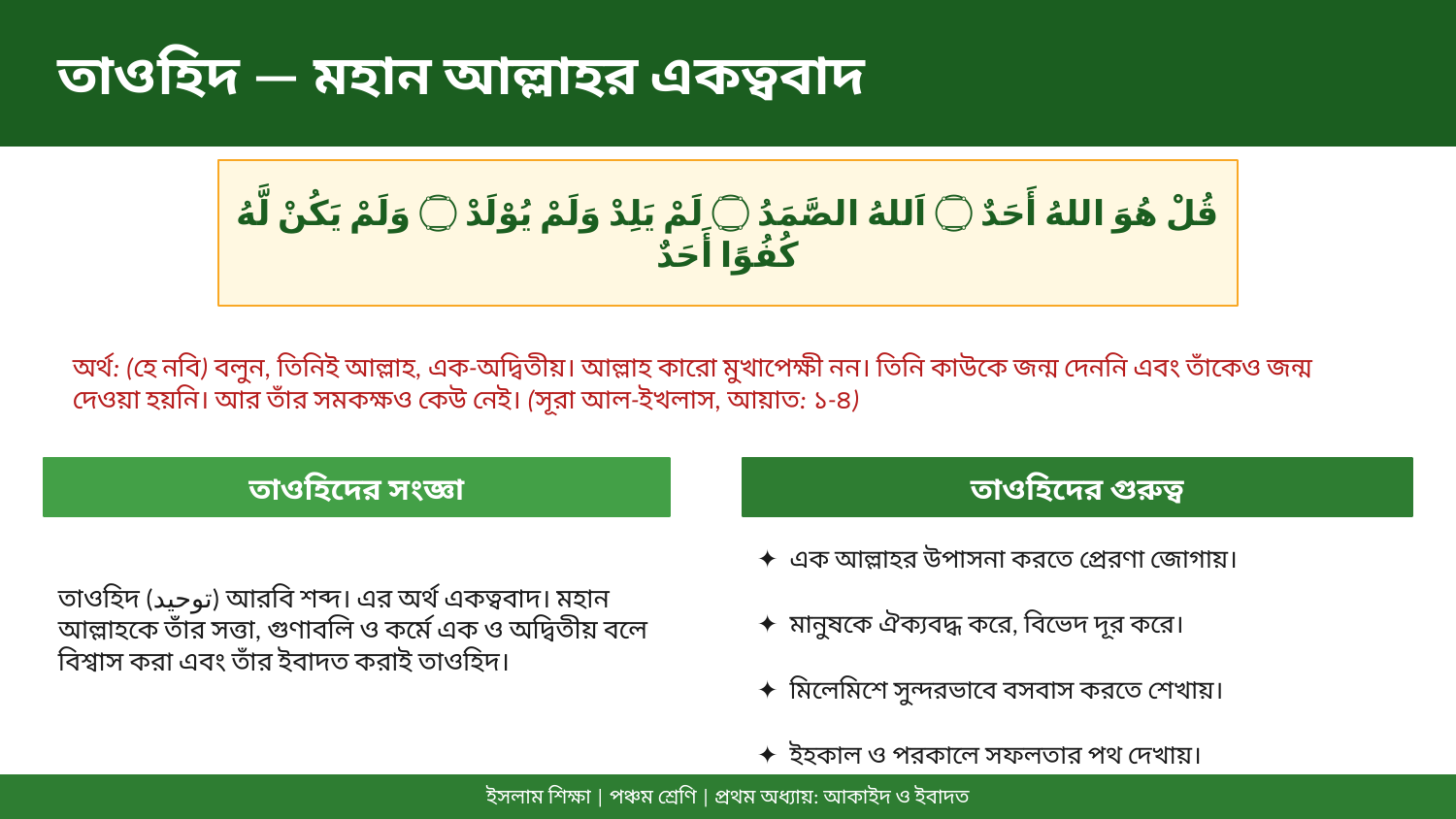

তাওহিদ — মহান আল্লাহর একত্ববাদ

قُلْ هُوَ اللهُ أَحَدٌ ۝ اَللهُ الصَّمَدُ ۝ لَمْ يَلِدْ وَلَمْ يُوْلَدْ ۝ وَلَمْ يَكُنْ لَّهُ كُفُوًا أَحَدٌ
অর্থ: (হে নবি) বলুন, তিনিই আল্লাহ, এক-অদ্বিতীয়। আল্লাহ কারো মুখাপেক্ষী নন। তিনি কাউকে জন্ম দেননি এবং তাঁকেও জন্ম দেওয়া হয়নি। আর তাঁর সমকক্ষও কেউ নেই। (সূরা আল-ইখলাস, আয়াত: ১-৪)

তাওহিদের সংজ্ঞা

তাওহিদের গুরুত্ব
তাওহিদ (توحيد) আরবি শব্দ। এর অর্থ একত্ববাদ। মহান আল্লাহকে তাঁর সত্তা, গুণাবলি ও কর্মে এক ও অদ্বিতীয় বলে বিশ্বাস করা এবং তাঁর ইবাদত করাই তাওহিদ।
✦  এক আল্লাহর উপাসনা করতে প্রেরণা জোগায়।
✦  মানুষকে ঐক্যবদ্ধ করে, বিভেদ দূর করে।
✦  মিলেমিশে সুন্দরভাবে বসবাস করতে শেখায়।
✦  ইহকাল ও পরকালে সফলতার পথ দেখায়।

ইসলাম শিক্ষা | পঞ্চম শ্রেণি | প্রথম অধ্যায়: আকাইদ ও ইবাদত